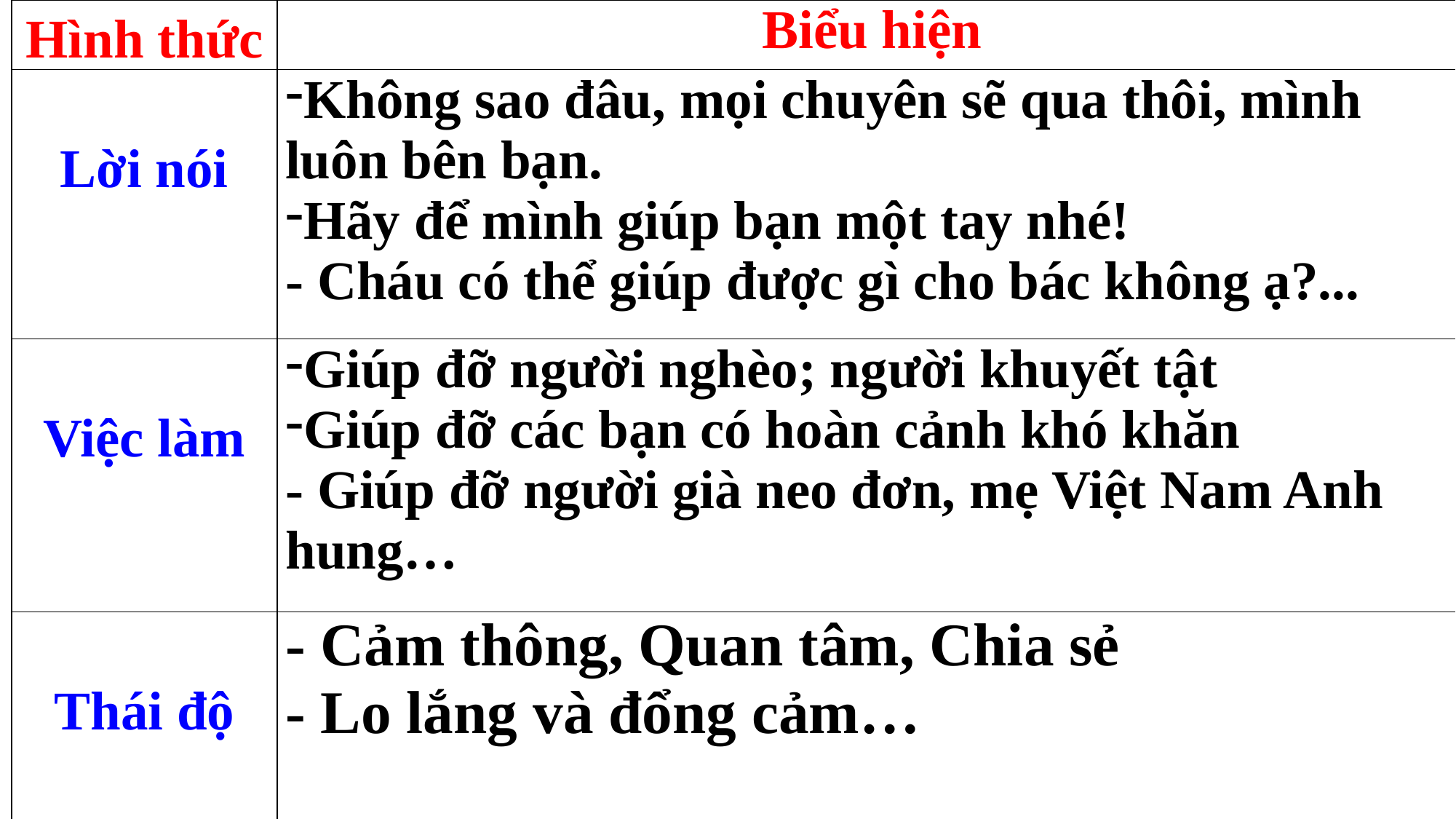

| Hình thức | Biểu hiện |
| --- | --- |
| Lời nói | Không sao đâu, mọi chuyên sẽ qua thôi, mình luôn bên bạn. Hãy để mình giúp bạn một tay nhé! - Cháu có thể giúp được gì cho bác không ạ?... |
| Việc làm | Giúp đỡ người nghèo; người khuyết tật Giúp đỡ các bạn có hoàn cảnh khó khăn - Giúp đỡ người già neo đơn, mẹ Việt Nam Anh hung… |
| Thái độ | - Cảm thông, Quan tâm, Chia sẻ - Lo lắng và đổng cảm… |